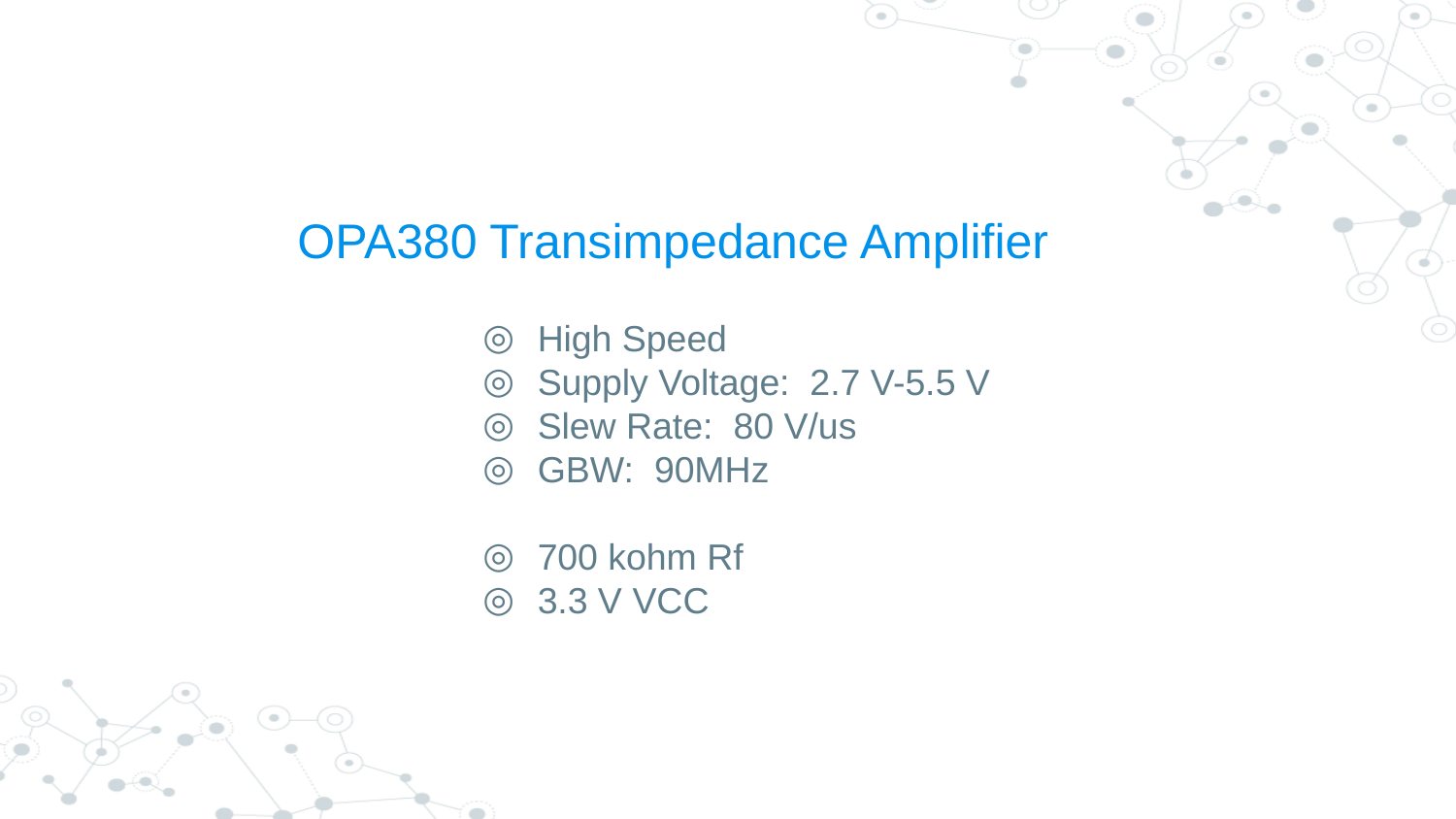

# OPA380 Transimpedance Amplifier
High Speed
Supply Voltage:  2.7 V-5.5 V
Slew Rate:  80 V/us
GBW:  90MHz

700 kohm Rf
3.3 V VCC